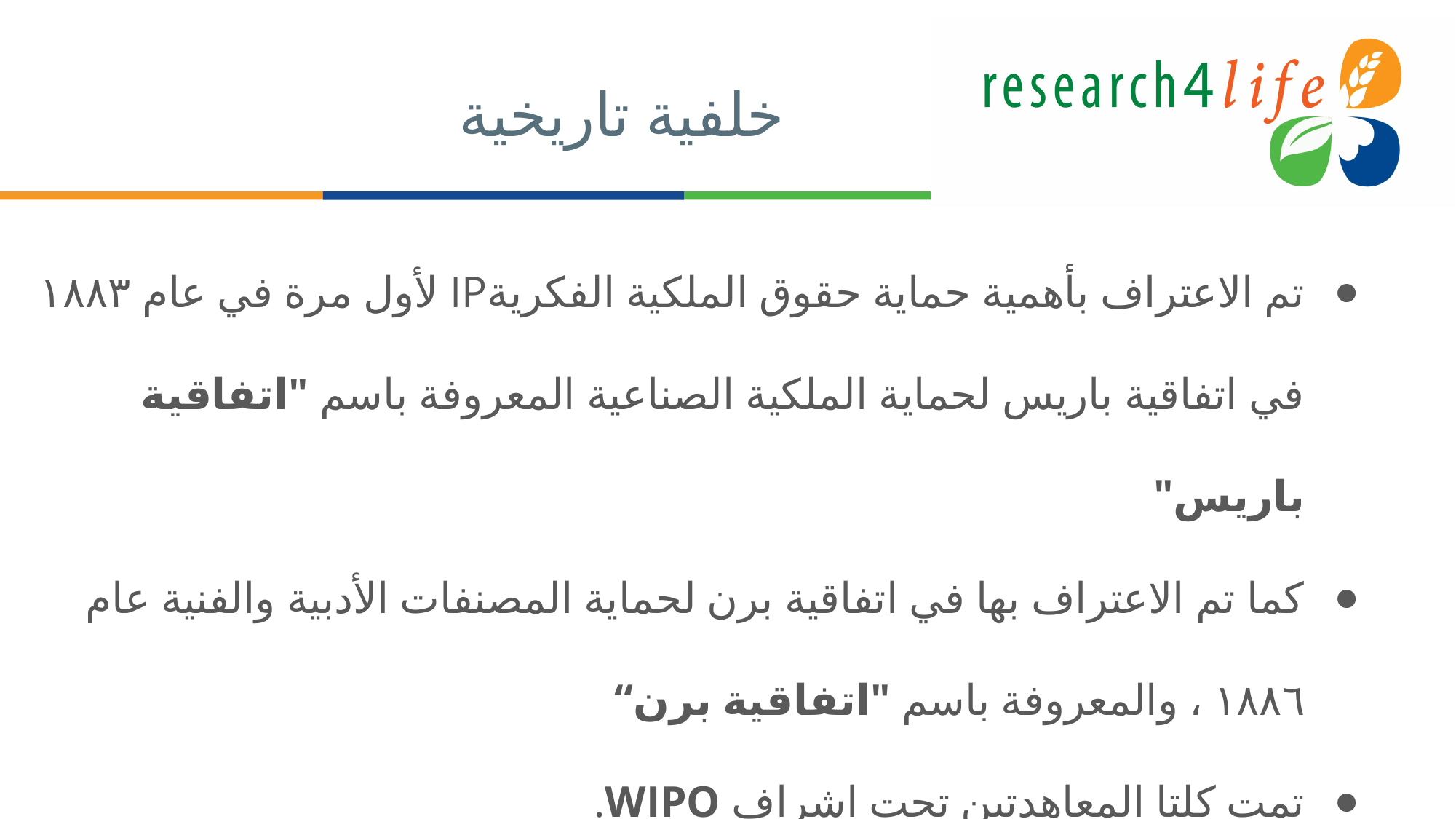

# خلفية تاريخية
تم الاعتراف بأهمية حماية حقوق الملكية الفكريةIP لأول مرة في عام ١٨٨٣ في اتفاقية باريس لحماية الملكية الصناعية المعروفة باسم "اتفاقية باريس"
كما تم الاعتراف بها في اتفاقية برن لحماية المصنفات الأدبية والفنية عام ١٨٨٦ ، والمعروفة باسم "اتفاقية برن“
تمت كلتا المعاهدتين تحت اشراف WIPO.